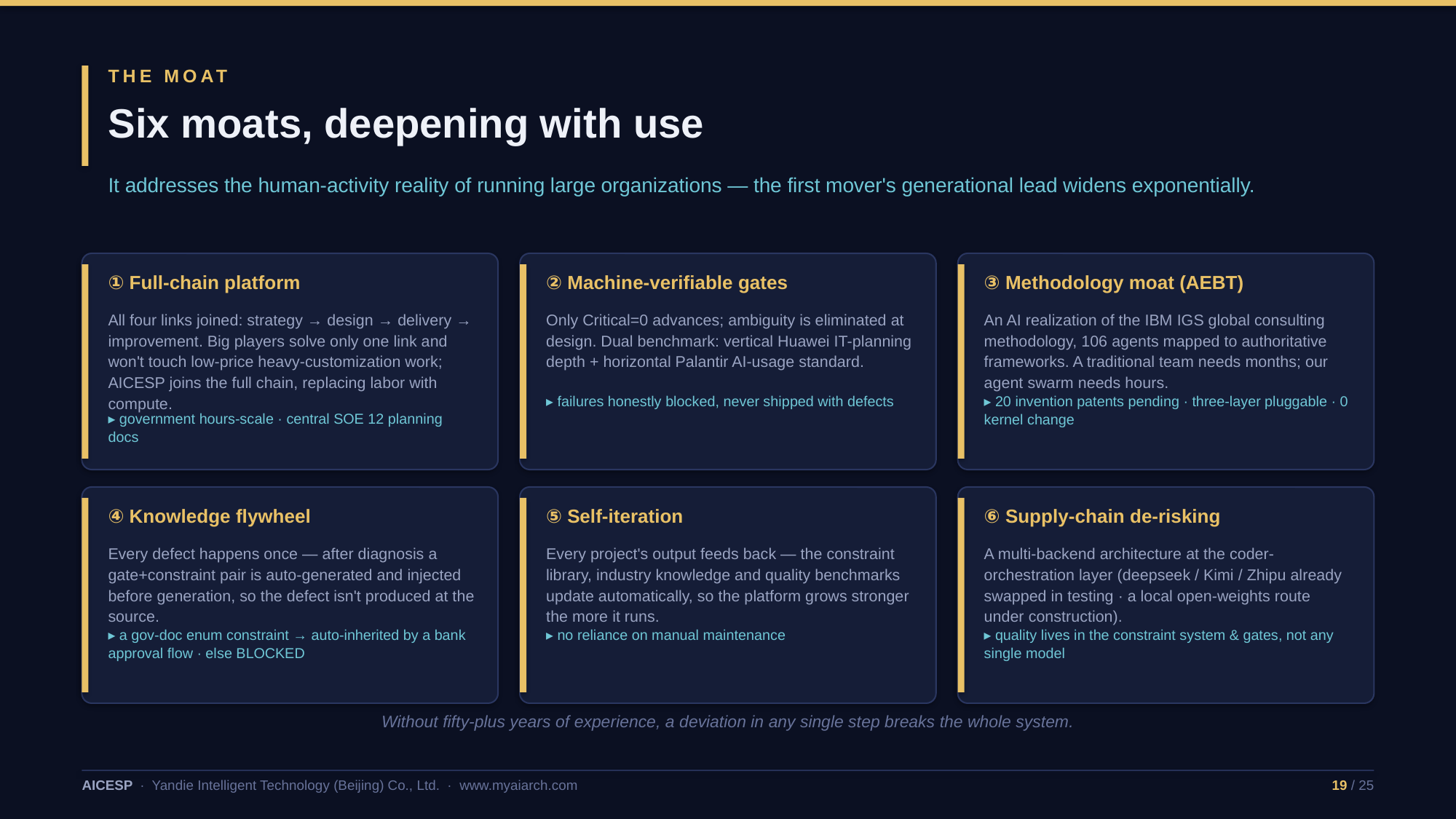

THE MOAT

Six moats, deepening with use
It addresses the human-activity reality of running large organizations — the first mover's generational lead widens exponentially.

① Full-chain platform
② Machine-verifiable gates
③ Methodology moat (AEBT)
All four links joined: strategy → design → delivery → improvement. Big players solve only one link and won't touch low-price heavy-customization work; AICESP joins the full chain, replacing labor with compute.
Only Critical=0 advances; ambiguity is eliminated at design. Dual benchmark: vertical Huawei IT-planning depth + horizontal Palantir AI-usage standard.
An AI realization of the IBM IGS global consulting methodology, 106 agents mapped to authoritative frameworks. A traditional team needs months; our agent swarm needs hours.
▸ failures honestly blocked, never shipped with defects
▸ 20 invention patents pending · three-layer pluggable · 0 kernel change
▸ government hours-scale · central SOE 12 planning docs

④ Knowledge flywheel
⑤ Self-iteration
⑥ Supply-chain de-risking
Every defect happens once — after diagnosis a gate+constraint pair is auto-generated and injected before generation, so the defect isn't produced at the source.
Every project's output feeds back — the constraint library, industry knowledge and quality benchmarks update automatically, so the platform grows stronger the more it runs.
A multi-backend architecture at the coder-orchestration layer (deepseek / Kimi / Zhipu already swapped in testing · a local open-weights route under construction).
▸ a gov-doc enum constraint → auto-inherited by a bank approval flow · else BLOCKED
▸ no reliance on manual maintenance
▸ quality lives in the constraint system & gates, not any single model
Without fifty-plus years of experience, a deviation in any single step breaks the whole system.

AICESP  ·  Yandie Intelligent Technology (Beijing) Co., Ltd.  ·  www.myaiarch.com
19 / 25